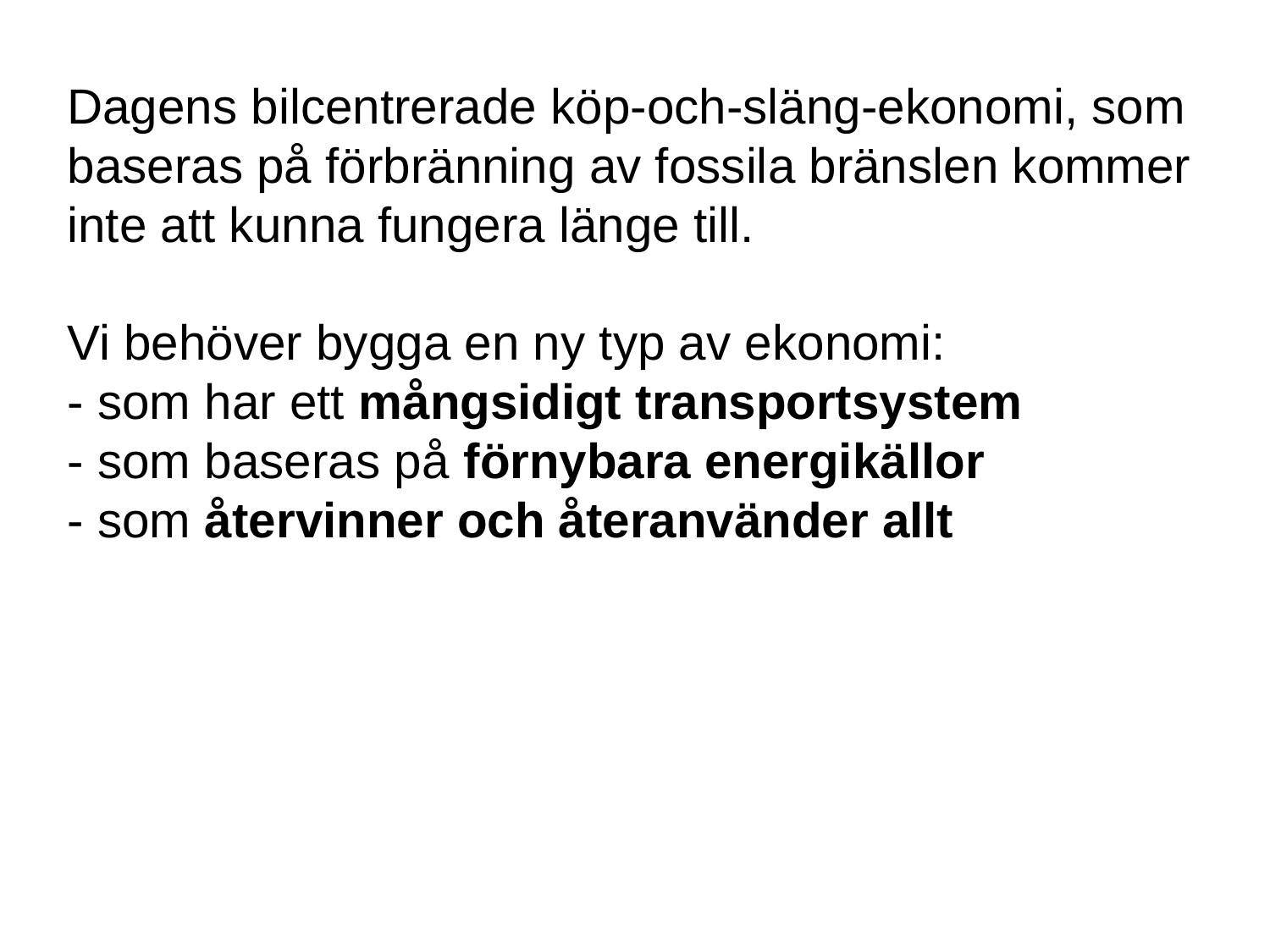

Dagens bilcentrerade köp-och-släng-ekonomi, som baseras på förbränning av fossila bränslen kommer inte att kunna fungera länge till.
Vi behöver bygga en ny typ av ekonomi:
- som har ett mångsidigt transportsystem
- som baseras på förnybara energikällor
- som återvinner och återanvänder allt